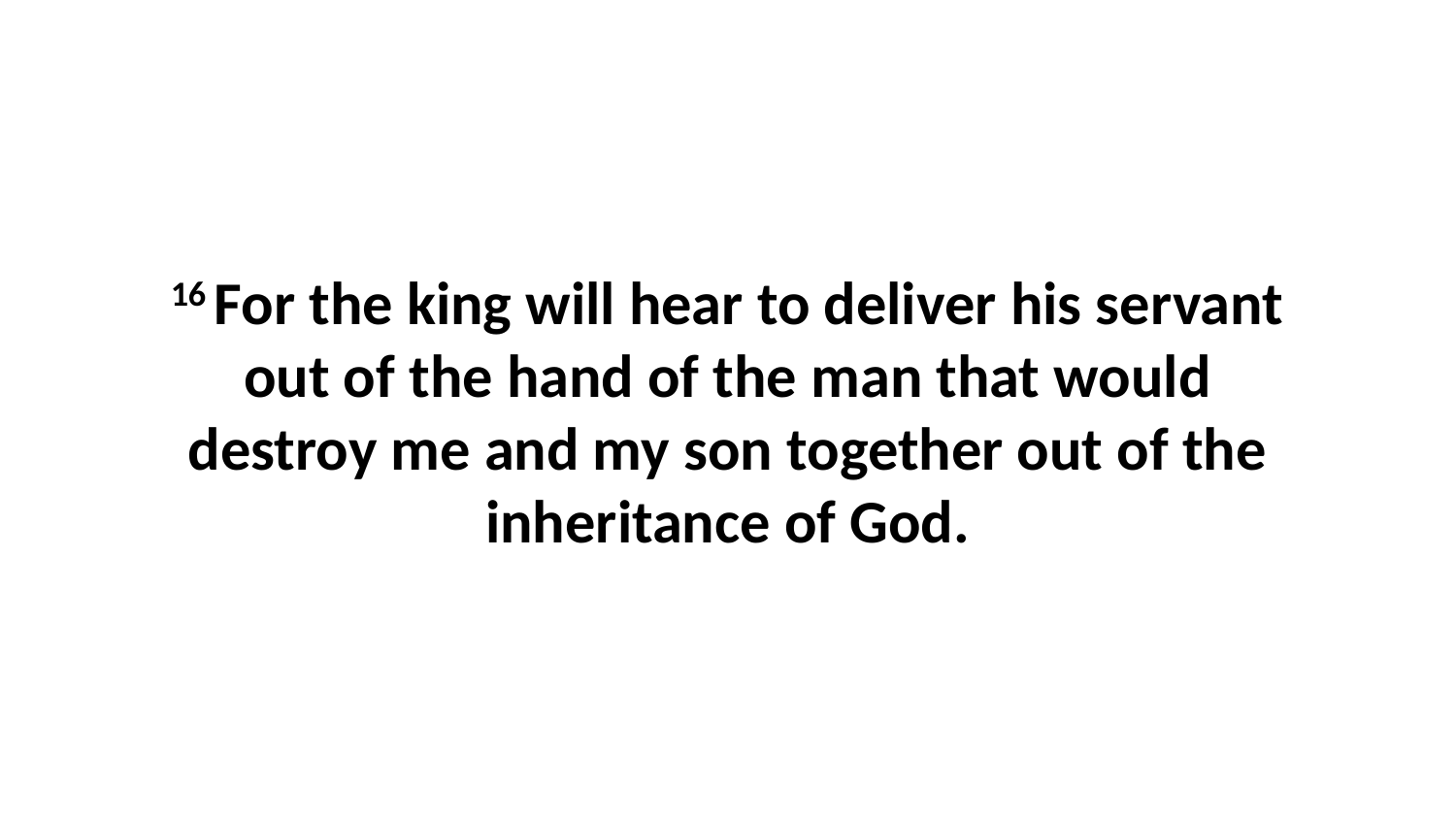

16 For the king will hear to deliver his servant out of the hand of the man that would destroy me and my son together out of the inheritance of God.